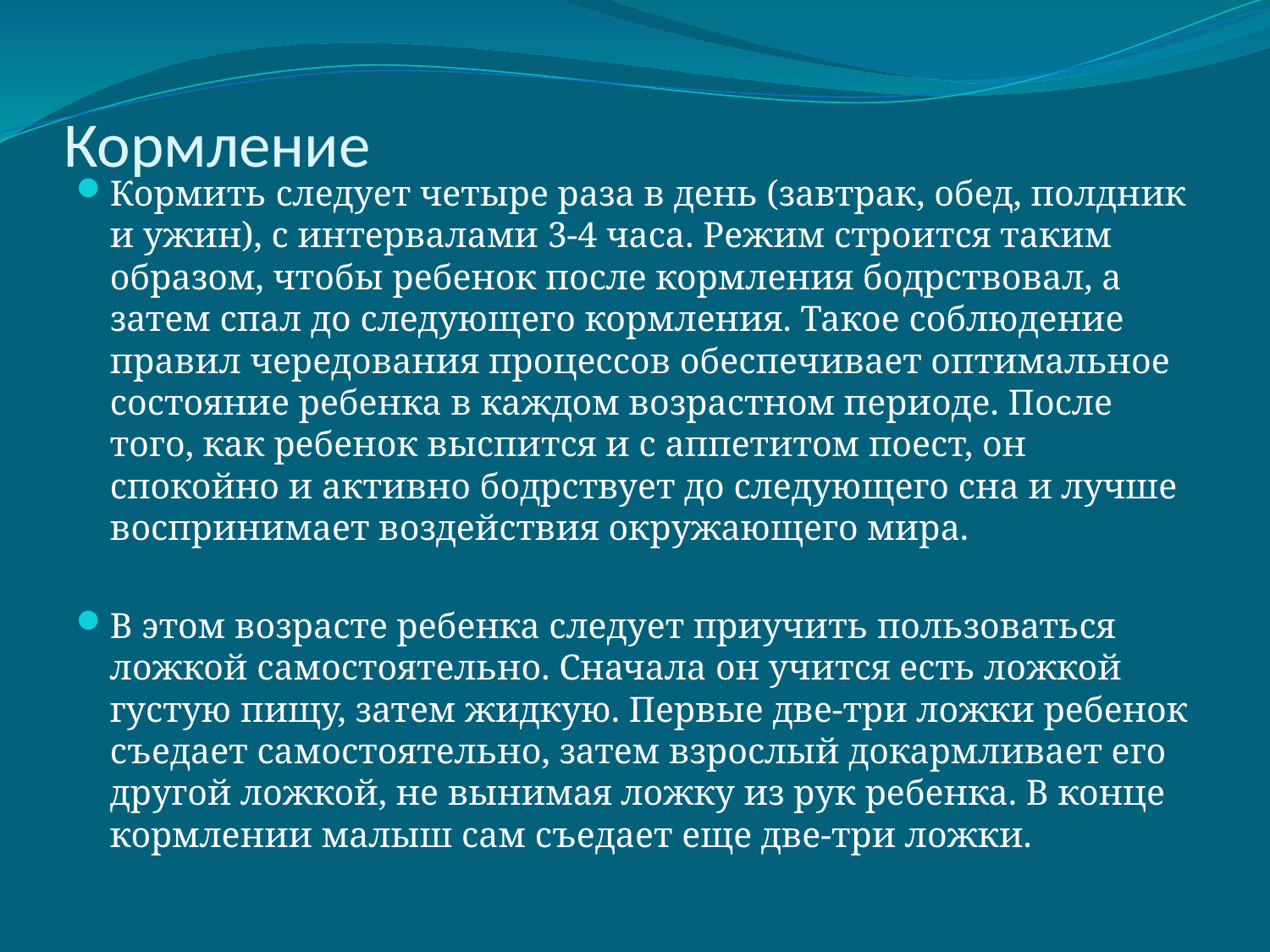

# Кормление

Кормить следует четыре раза в день (завтрак, обед, полдник и ужин), с интервалами 3-4 часа. Режим строится таким образом, чтобы ребенок после кормления бодрствовал, а затем спал до следующего кормления. Такое соблюдение правил чередования процессов обеспечивает оптимальное состояние ребенка в каждом возрастном периоде. После того, как ребенок выспится и с аппетитом поест, он спокойно и активно бодрствует до следующего сна и лучше воспринимает воздействия окружающего мира.

В этом возрасте ребенка следует приучить пользоваться  ложкой самостоятельно. Сначала он учится есть ложкой густую пищу, затем жидкую. Первые две-три ложки ребенок съедает самостоятельно, затем взрослый докармливает его другой ложкой, не вынимая ложку из рук ребенка. В конце кормлении малыш сам съедает еще две-три ложки.